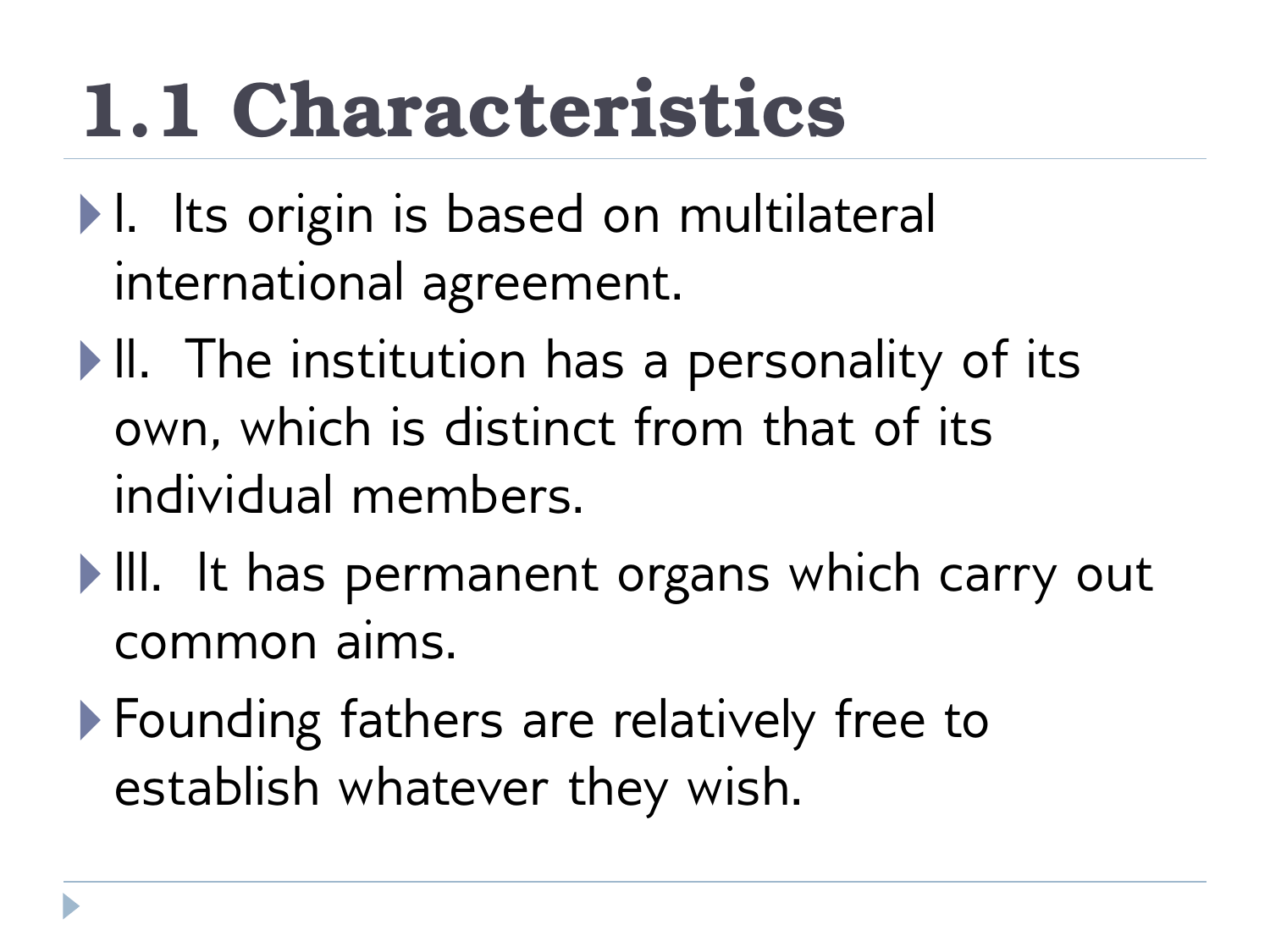

# 1.1 Characteristics
I.  Its origin is based on multilateral international agreement.
II.  The institution has a personality of its own, which is distinct from that of its individual members.
III.  It has permanent organs which carry out common aims.
Founding fathers are relatively free to establish whatever they wish.